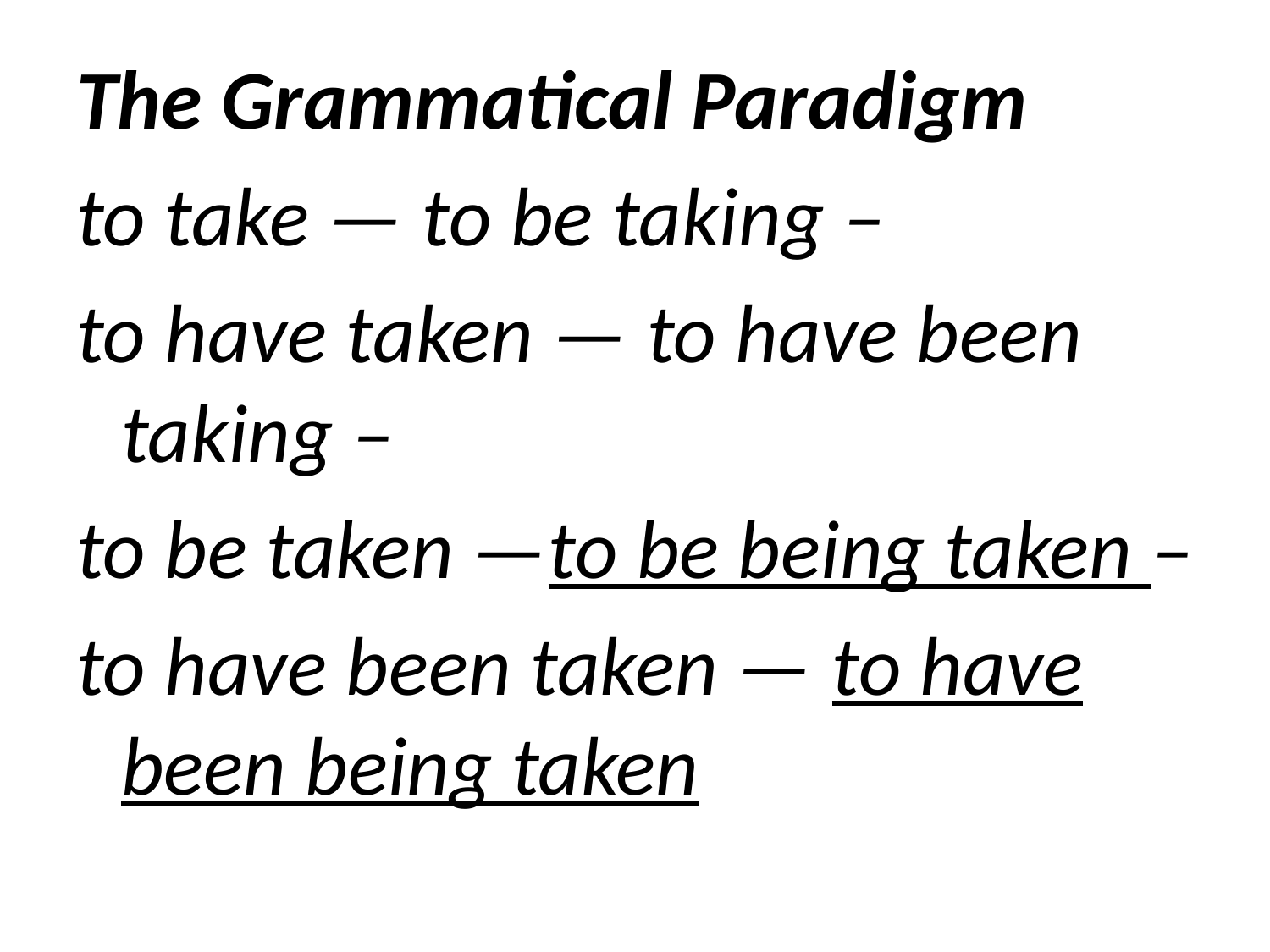

The Grammatical Paradigm
to take — to be taking –
to have taken — to have been taking –
to be taken —to be being taken –
to have been taken — to have been being taken